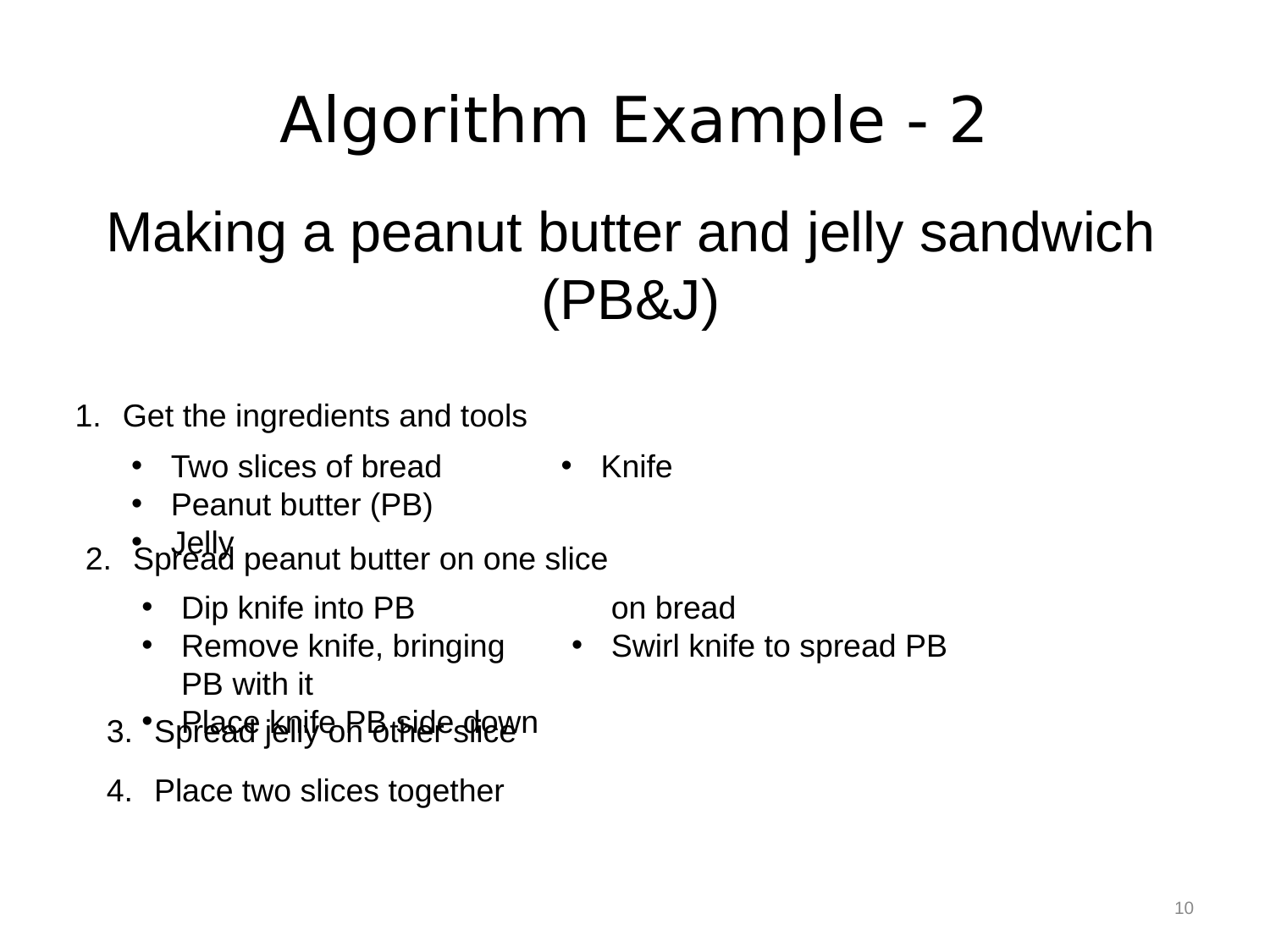

# Algorithm Example - 2
Making a peanut butter and jelly sandwich
(PB&J)
Get the ingredients and tools
Two slices of bread
Peanut butter (PB)
Jelly
Knife
Spread peanut butter on one slice
Dip knife into PB
Remove knife, bringing
PB with it
Place knife PB side down on bread
Swirl knife to spread PB
Spread jelly on other slice
Place two slices together
10